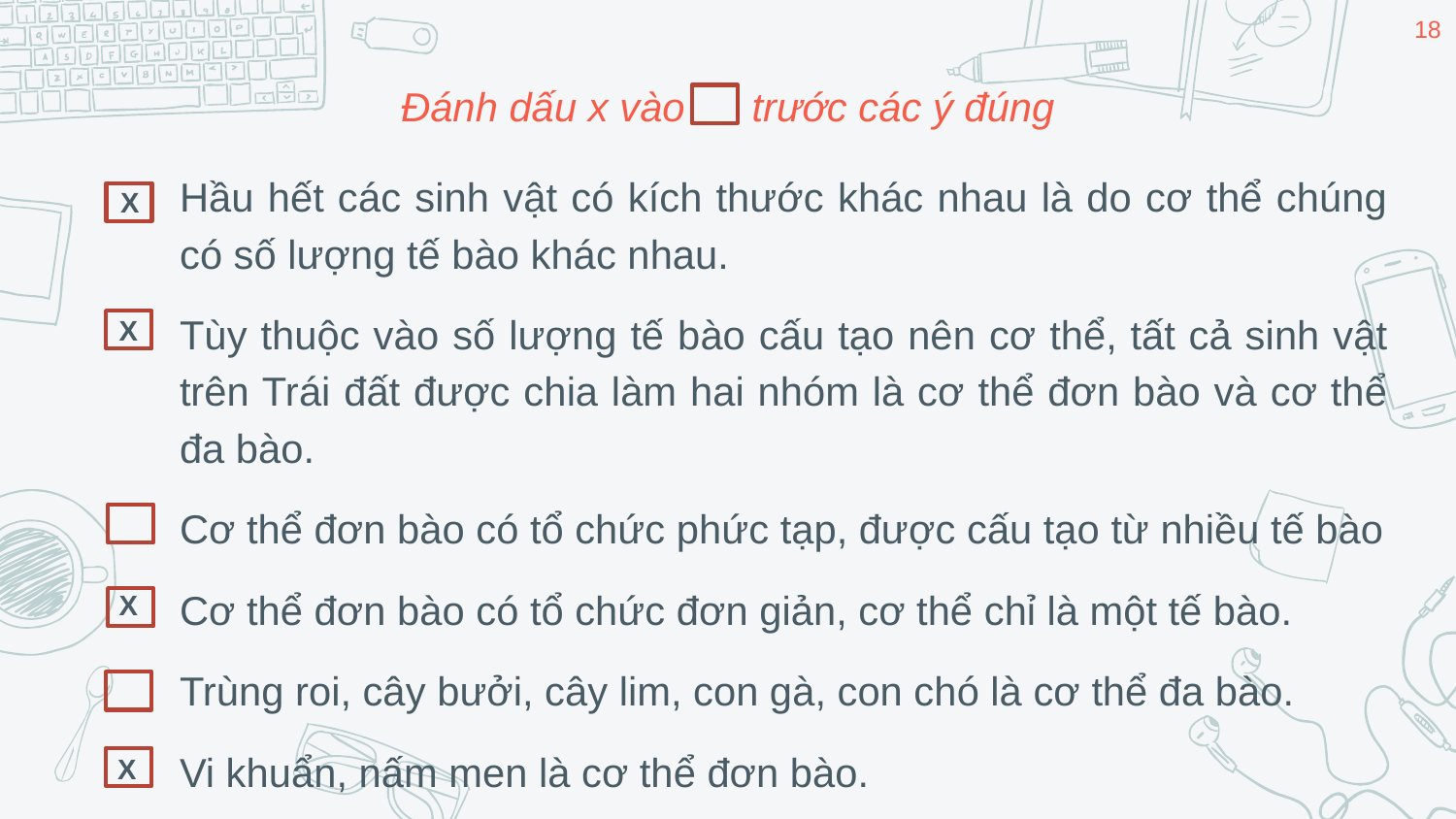

18
# Đánh dấu x vào      trước các ý đúng

Hầu hết các sinh vật có kích thước khác nhau là do cơ thể chúng có số lượng tế bào khác nhau.
Tùy thuộc vào số lượng tế bào cấu tạo nên cơ thể, tất cả sinh vật trên Trái đất được chia làm hai nhóm là cơ thể đơn bào và cơ thể đa bào.
Cơ thể đơn bào có tổ chức phức tạp, được cấu tạo từ nhiều tế bào
Cơ thể đơn bào có tổ chức đơn giản, cơ thể chỉ là một tế bào.
Trùng roi, cây bưởi, cây lim, con gà, con chó là cơ thể đa bào.
Vi khuẩn, nấm men là cơ thể đơn bào.
X
X

X

X